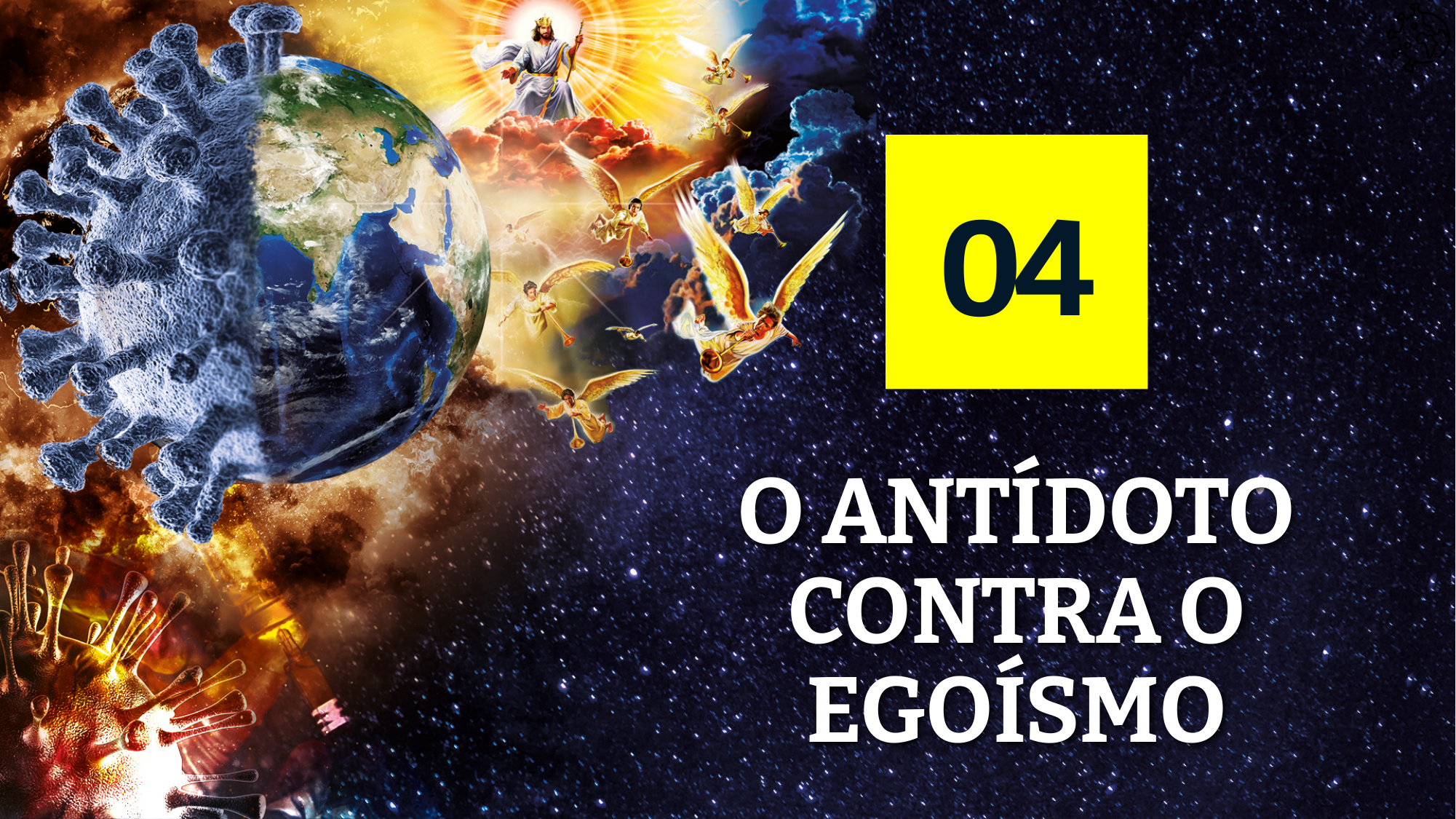

04
# O Antídoto contra o Egoísmo